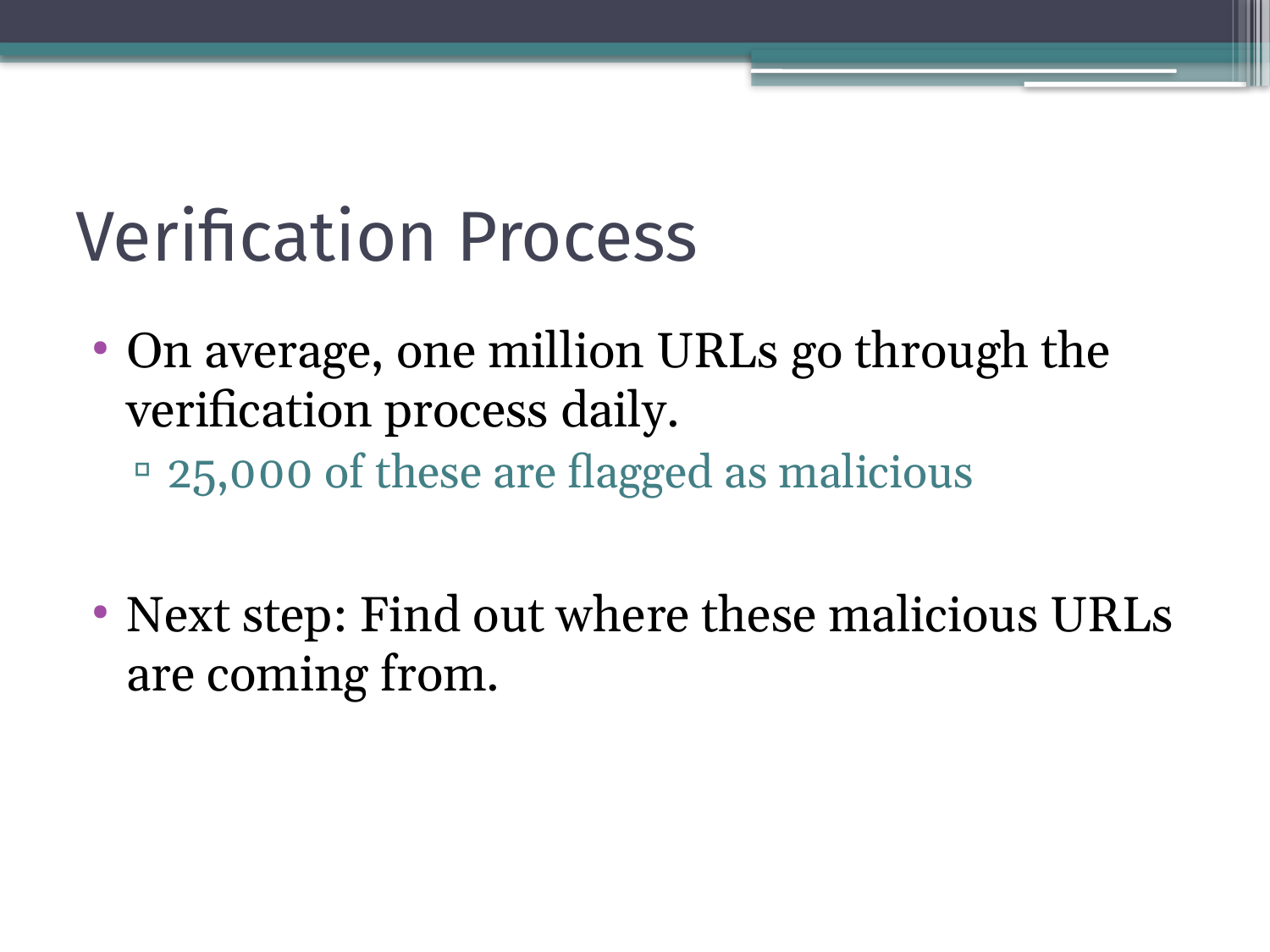

# Verification Process
On average, one million URLs go through the verification process daily.
25,000 of these are flagged as malicious

Next step: Find out where these malicious URLs are coming from.